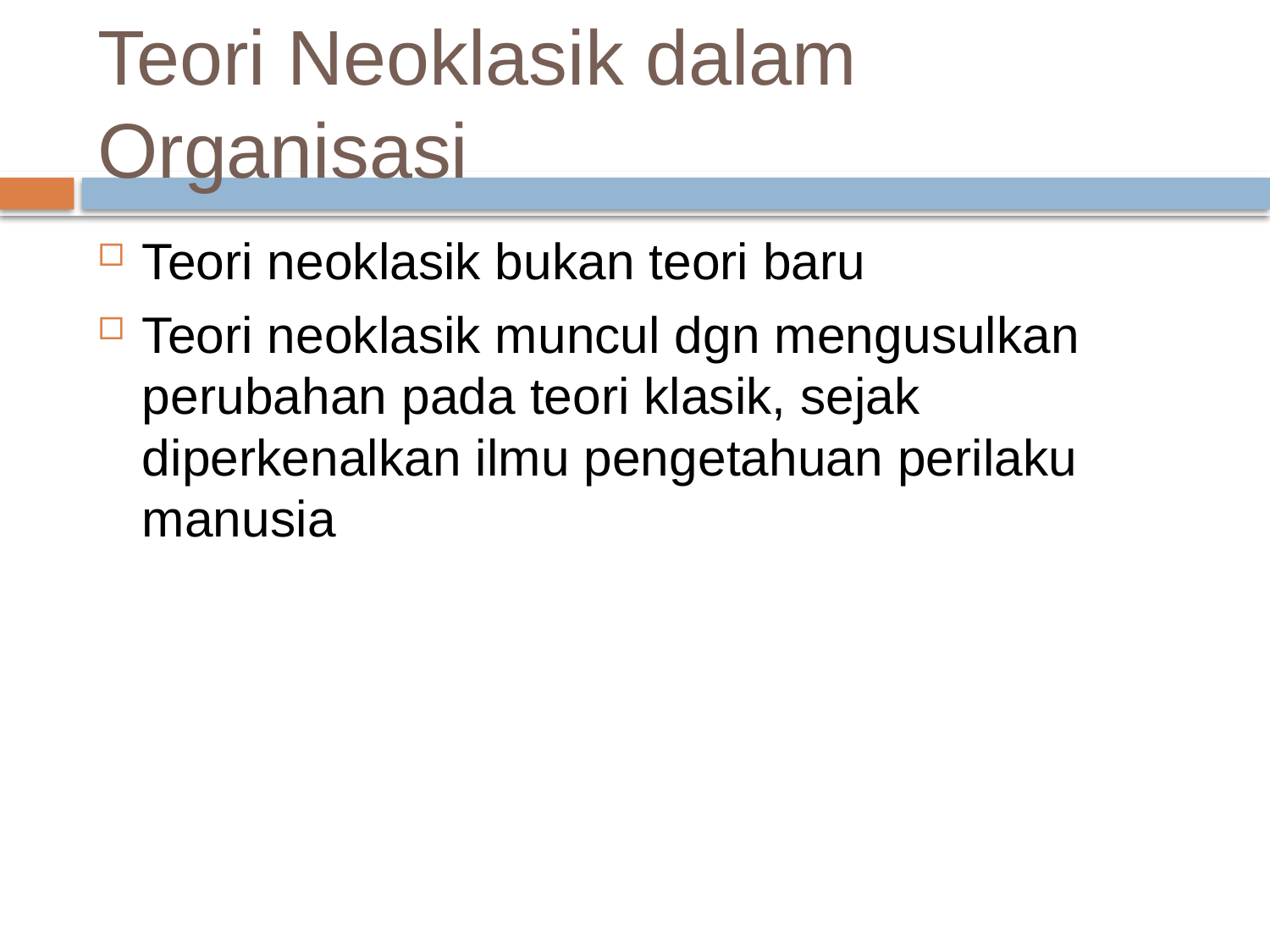

# Teori Neoklasik dalam Organisasi
Teori neoklasik bukan teori baru
Teori neoklasik muncul dgn mengusulkan perubahan pada teori klasik, sejak diperkenalkan ilmu pengetahuan perilaku manusia